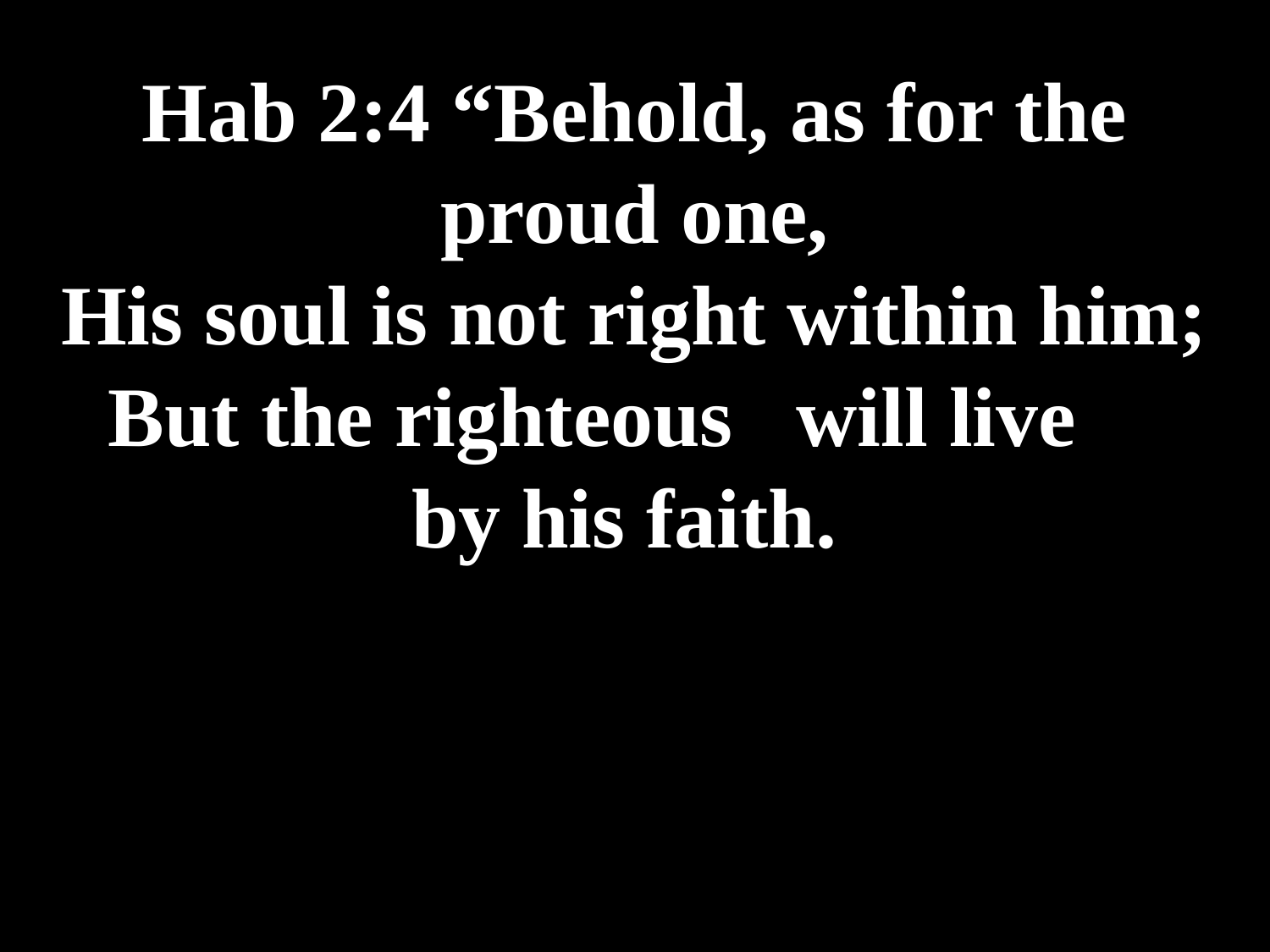

# Hab 2:4 “Behold, as for the proud one, His soul is not right within him; But the righteous   will live by his faith.